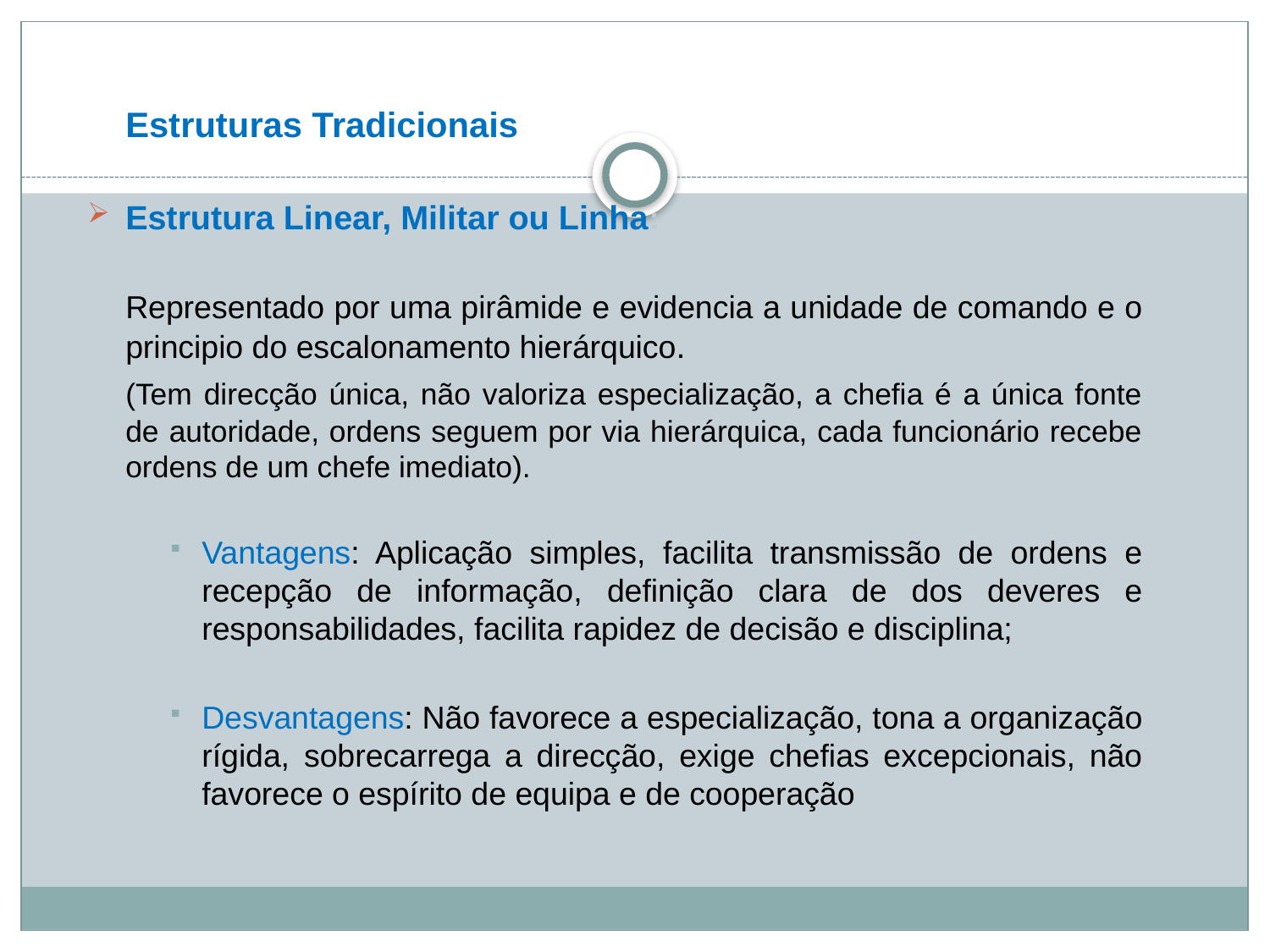

Estruturas Tradicionais

Estrutura Linear, Militar ou Linha:

	Representado por uma pirâmide e evidencia a unidade de comando e o principio do escalonamento hierárquico.
	(Tem direcção única, não valoriza especialização, a chefia é a única fonte de autoridade, ordens seguem por via hierárquica, cada funcionário recebe ordens de um chefe imediato).

Vantagens: Aplicação simples, facilita transmissão de ordens e recepção de informação, definição clara de dos deveres e responsabilidades, facilita rapidez de decisão e disciplina;

Desvantagens: Não favorece a especialização, tona a organização rígida, sobrecarrega a direcção, exige chefias excepcionais, não favorece o espírito de equipa e de cooperação